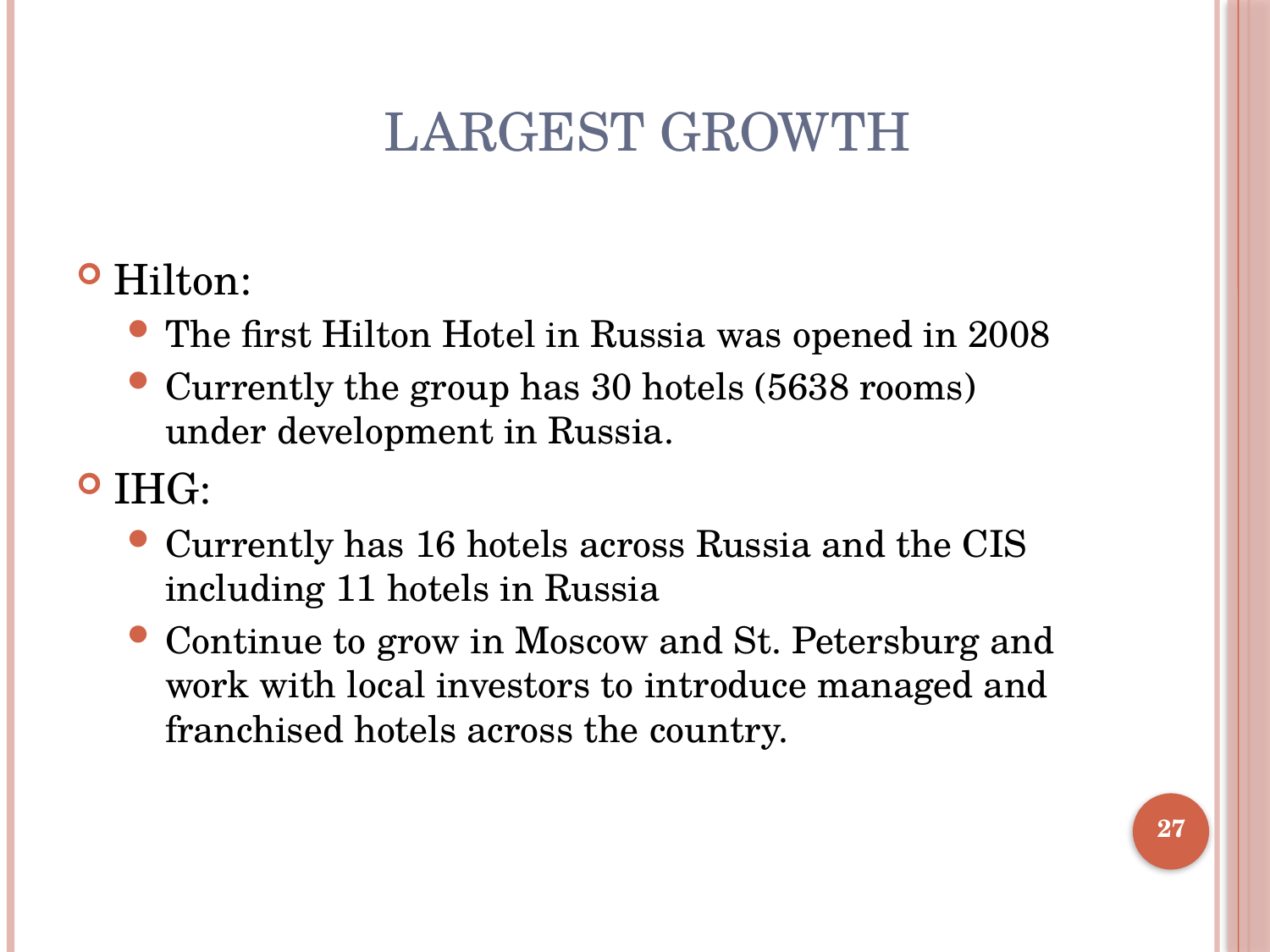

# Largest Growth
Hilton:
The first Hilton Hotel in Russia was opened in 2008
Currently the group has 30 hotels (5638 rooms) under development in Russia.
IHG:
Currently has 16 hotels across Russia and the CIS including 11 hotels in Russia
Continue to grow in Moscow and St. Petersburg and work with local investors to introduce managed and franchised hotels across the country.
27